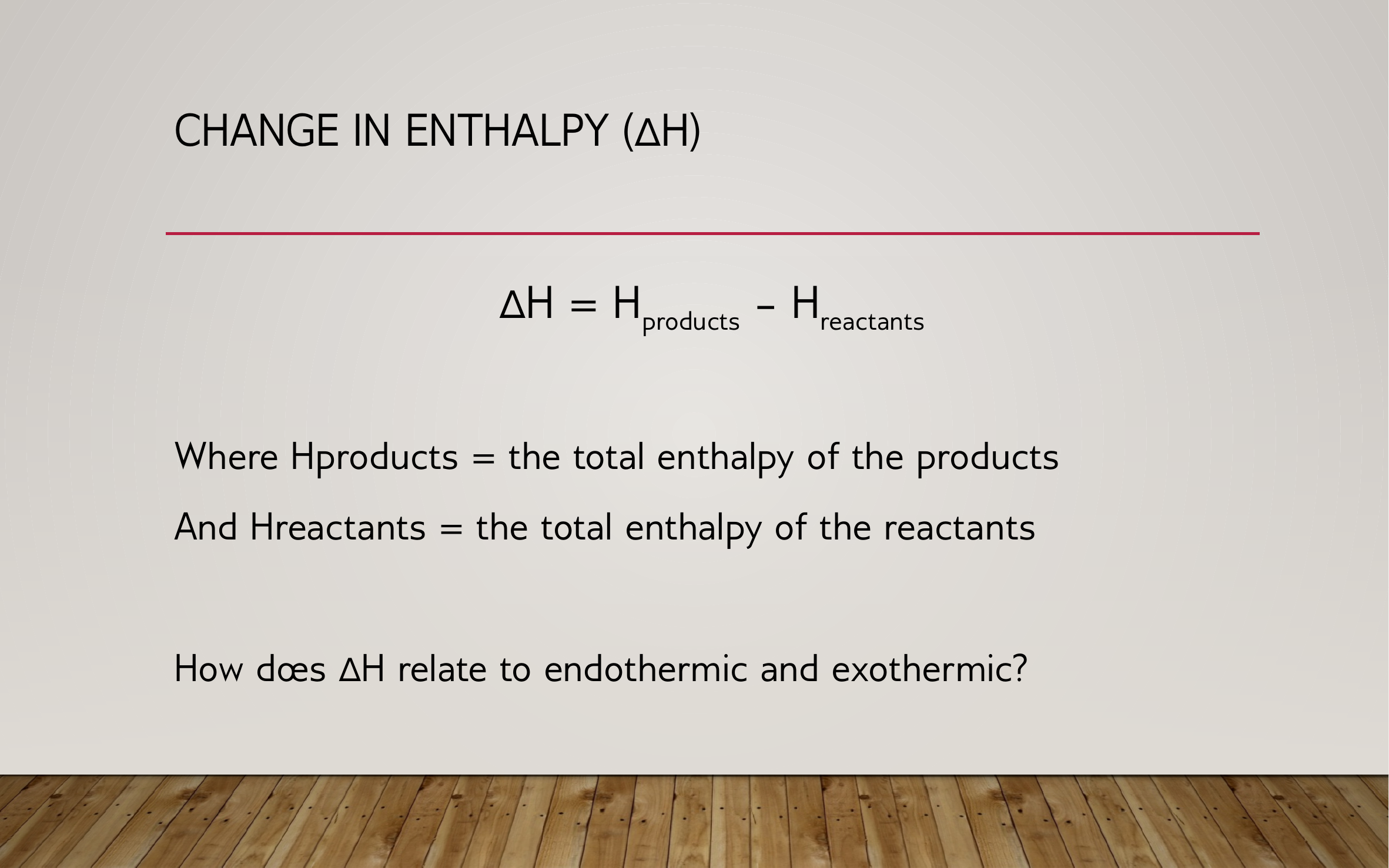

# Change in Enthalpy (∆H)
∆H = Hproducts – Hreactants

Where Hproducts = the total enthalpy of the products
And Hreactants = the total enthalpy of the reactants

How does ∆H relate to endothermic and exothermic?